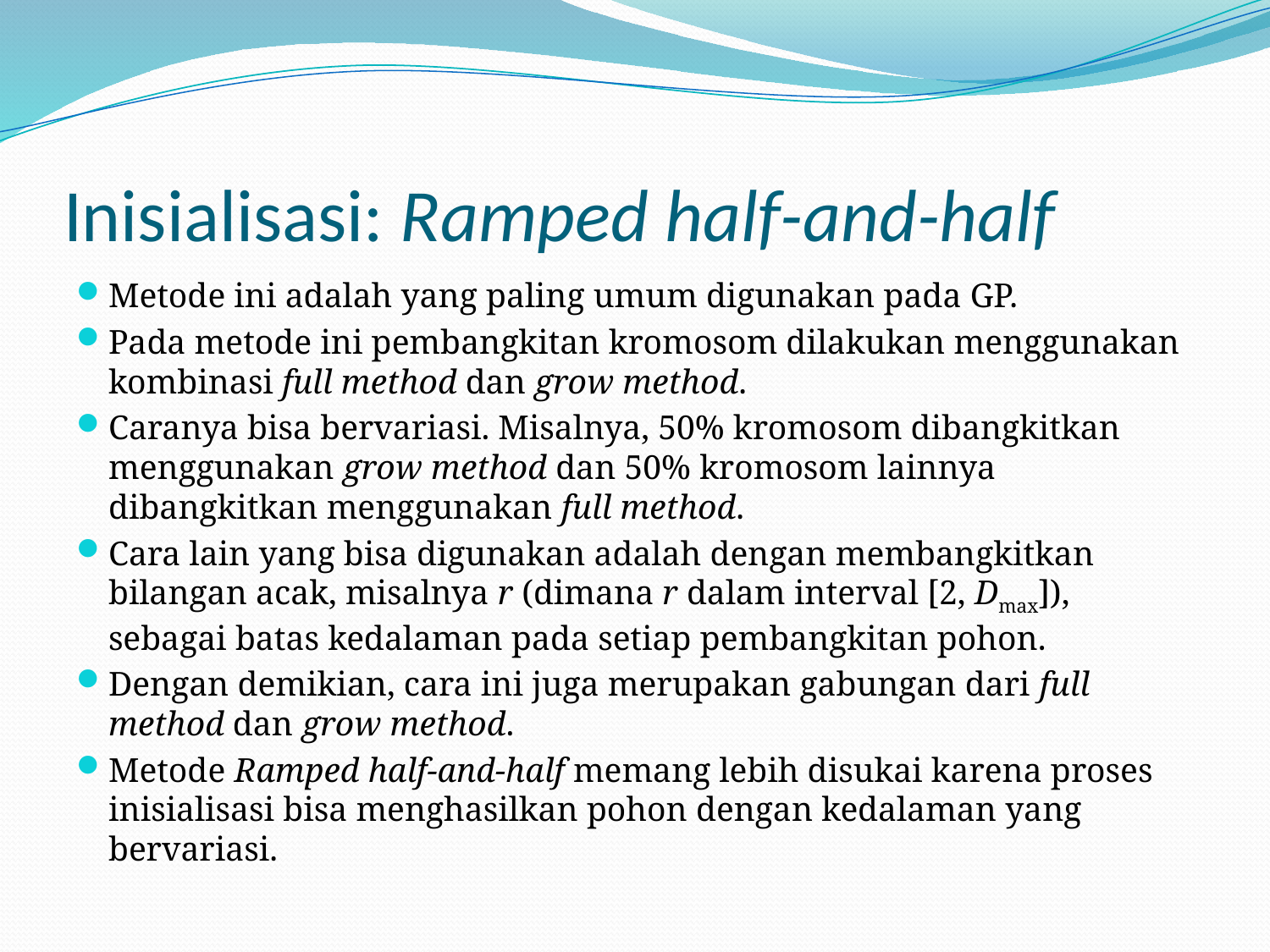

# Inisialisasi: Ramped half-and-half
Metode ini adalah yang paling umum digunakan pada GP.
Pada metode ini pembangkitan kromosom dilakukan menggunakan kombinasi full method dan grow method.
Caranya bisa bervariasi. Misalnya, 50% kromosom dibangkitkan menggunakan grow method dan 50% kromosom lainnya dibangkitkan menggunakan full method.
Cara lain yang bisa digunakan adalah dengan membangkitkan bilangan acak, misalnya r (dimana r dalam interval [2, Dmax]), sebagai batas kedalaman pada setiap pembangkitan pohon.
Dengan demikian, cara ini juga merupakan gabungan dari full method dan grow method.
Metode Ramped half-and-half memang lebih disukai karena proses inisialisasi bisa menghasilkan pohon dengan kedalaman yang bervariasi.